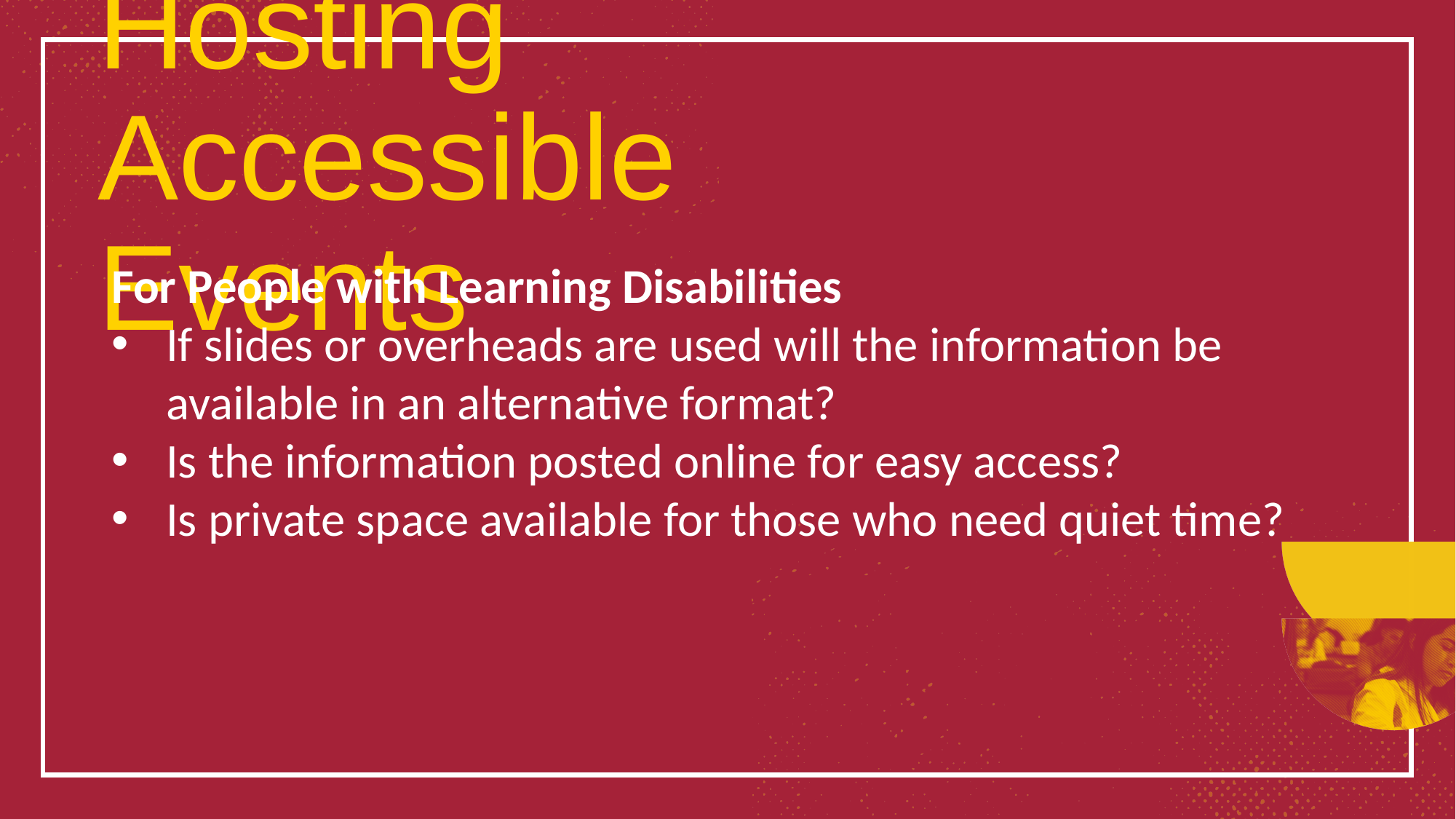

# Hosting Accessible Events​
For People with Learning Disabilities
If slides or overheads are used will the information be available in an alternative format?
Is the information posted online for easy access?
Is private space available for those who need quiet time?